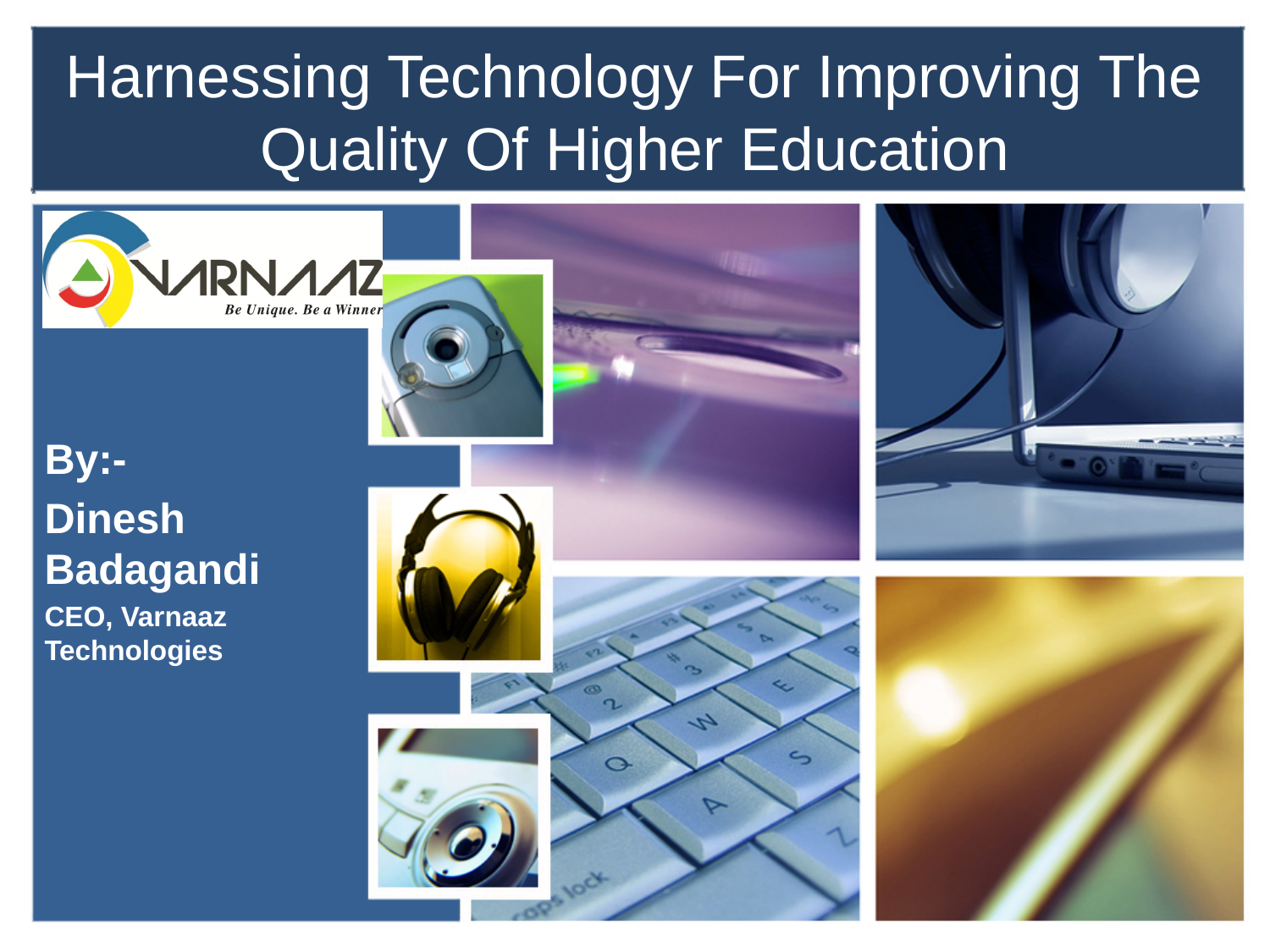

# Harnessing Technology For Improving The Quality Of Higher Education
By:-
Dinesh Badagandi
CEO, Varnaaz Technologies